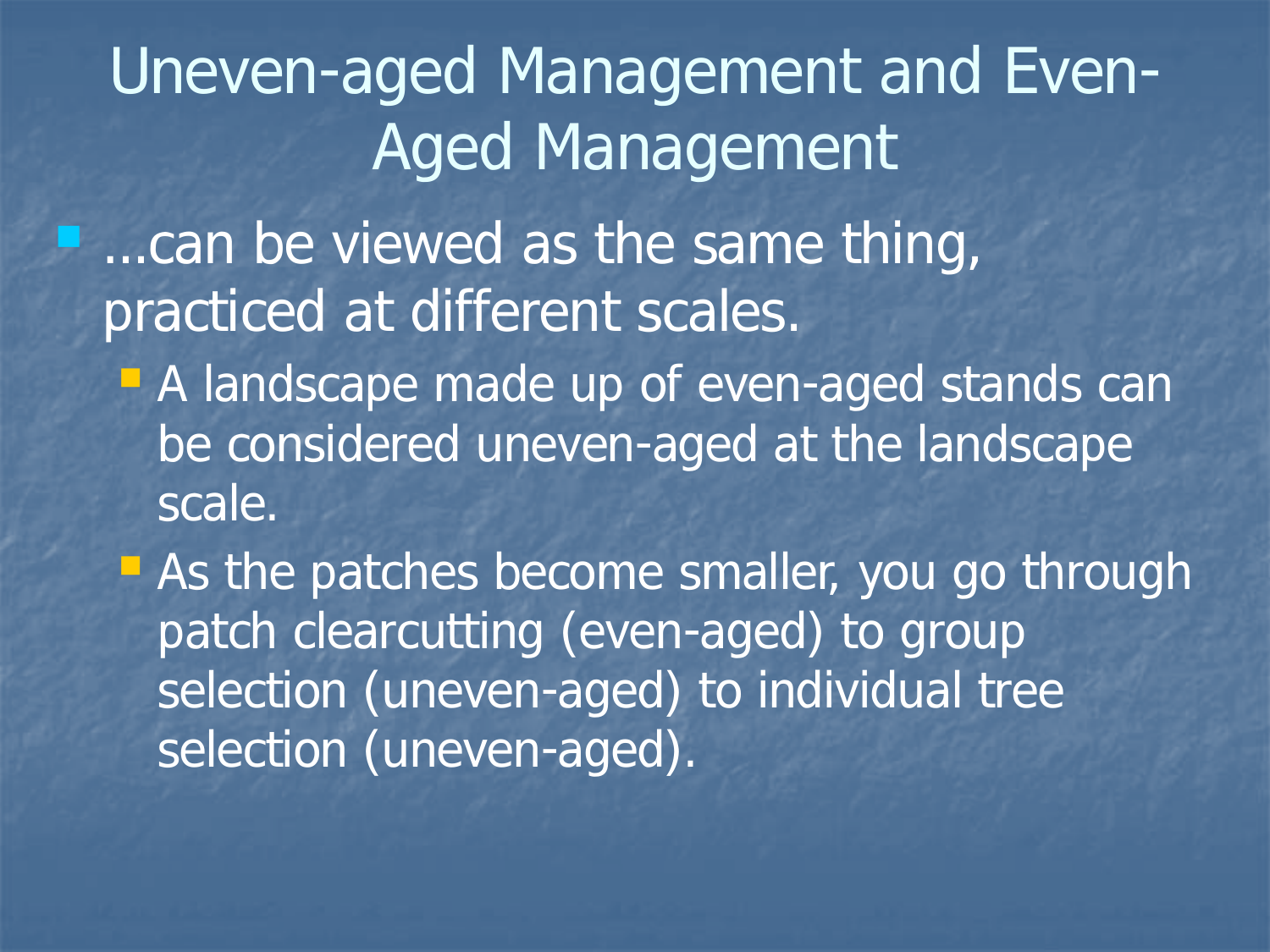

# Uneven-aged Management and Even-Aged Management
…can be viewed as the same thing, practiced at different scales.
A landscape made up of even-aged stands can be considered uneven-aged at the landscape scale.
As the patches become smaller, you go through patch clearcutting (even-aged) to group selection (uneven-aged) to individual tree selection (uneven-aged).